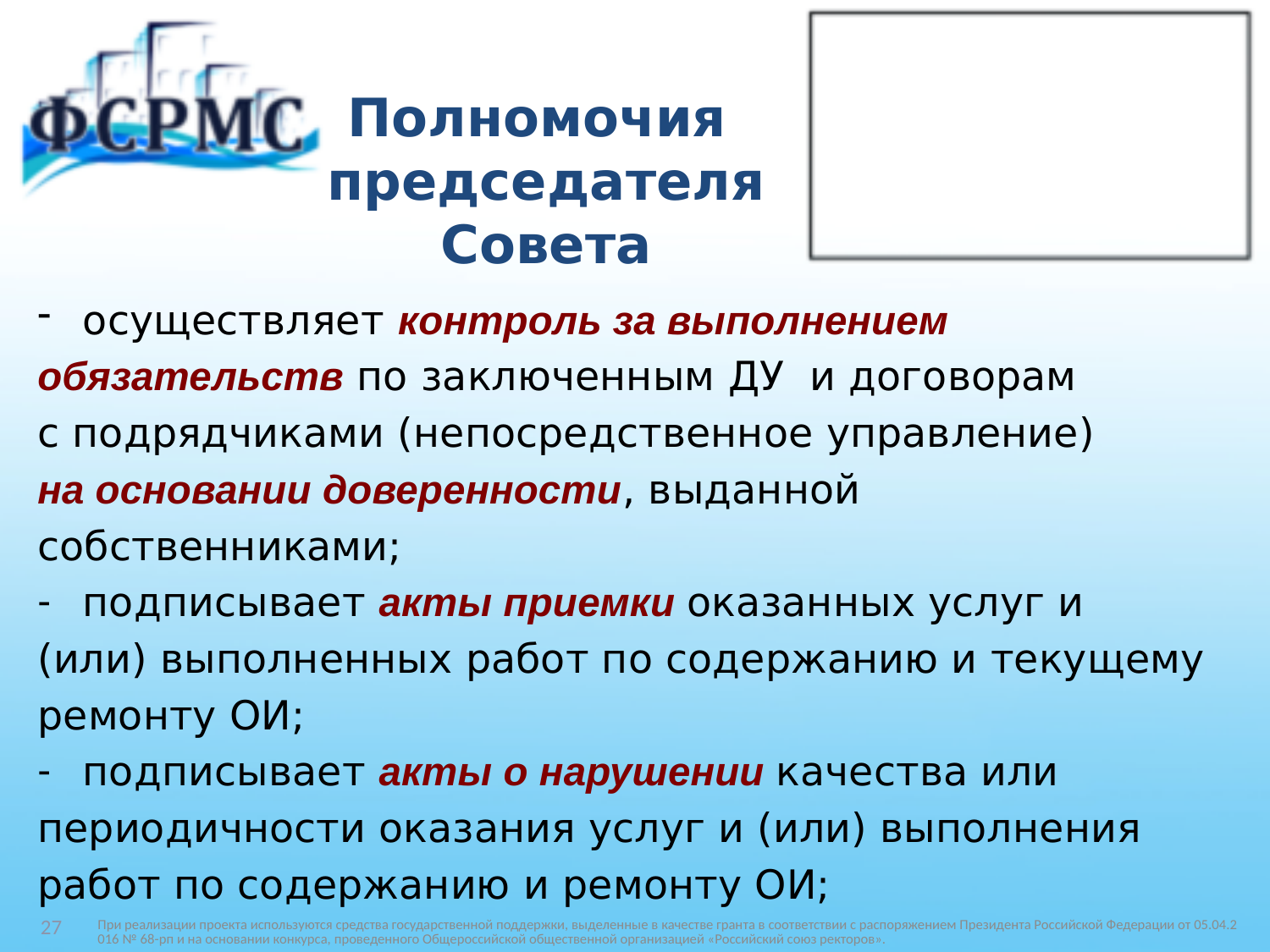

# Полномочия председателя Совета
осуществляет контроль за выполнением
обязательств по заключенным ДУ  и договорам
с подрядчиками (непосредственное управление)
на основании доверенности, выданной
собственниками;
подписывает акты приемки оказанных услуг и
(или) выполненных работ по содержанию и текущему
ремонту ОИ;
подписывает акты о нарушении качества или
периодичности оказания услуг и (или) выполнения
работ по содержанию и ремонту ОИ;
При реализации проекта используются средства государственной поддержки, выделенные в качестве гранта в соответствии c распоряжением Президента Российской Федерации от 05.04.2016 № 68-рп и на основании конкурса, проведенного Общероссийской общественной организацией «Российский союз ректоров».
27